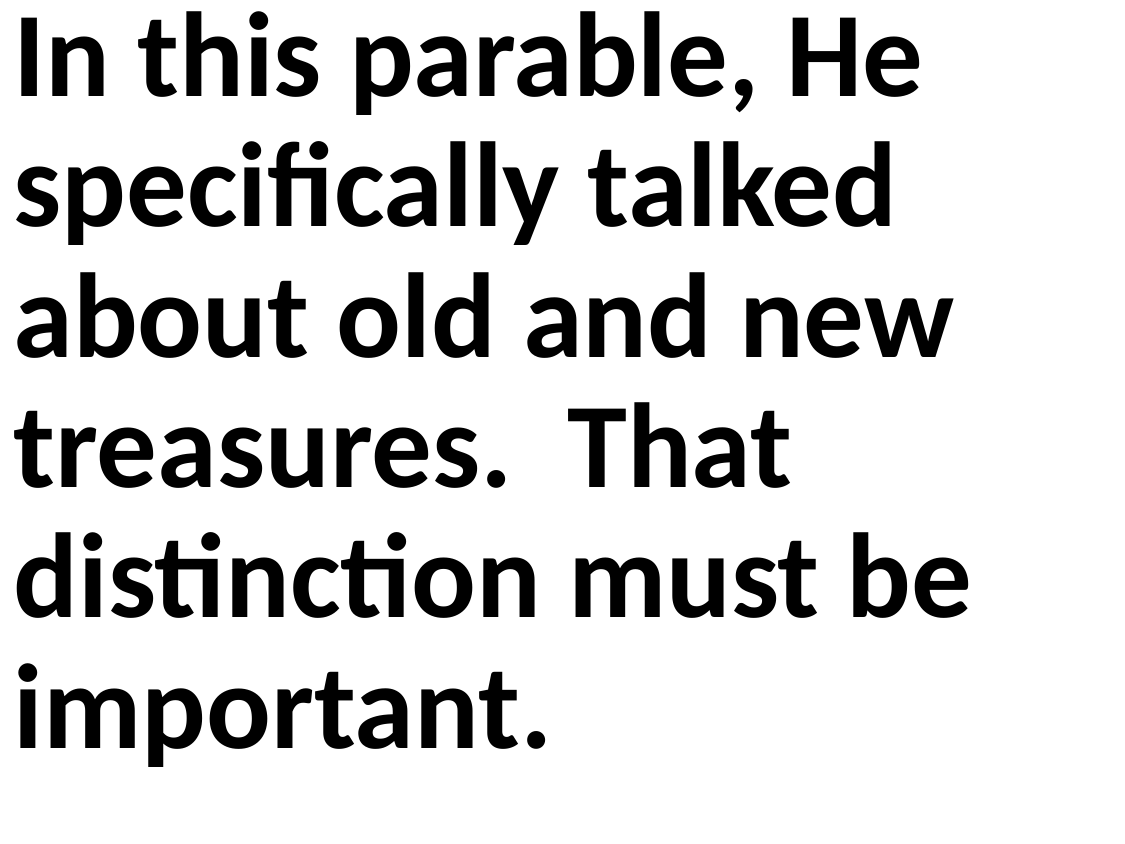

In this parable, He specifically talked about old and new treasures.  That distinction must be important.